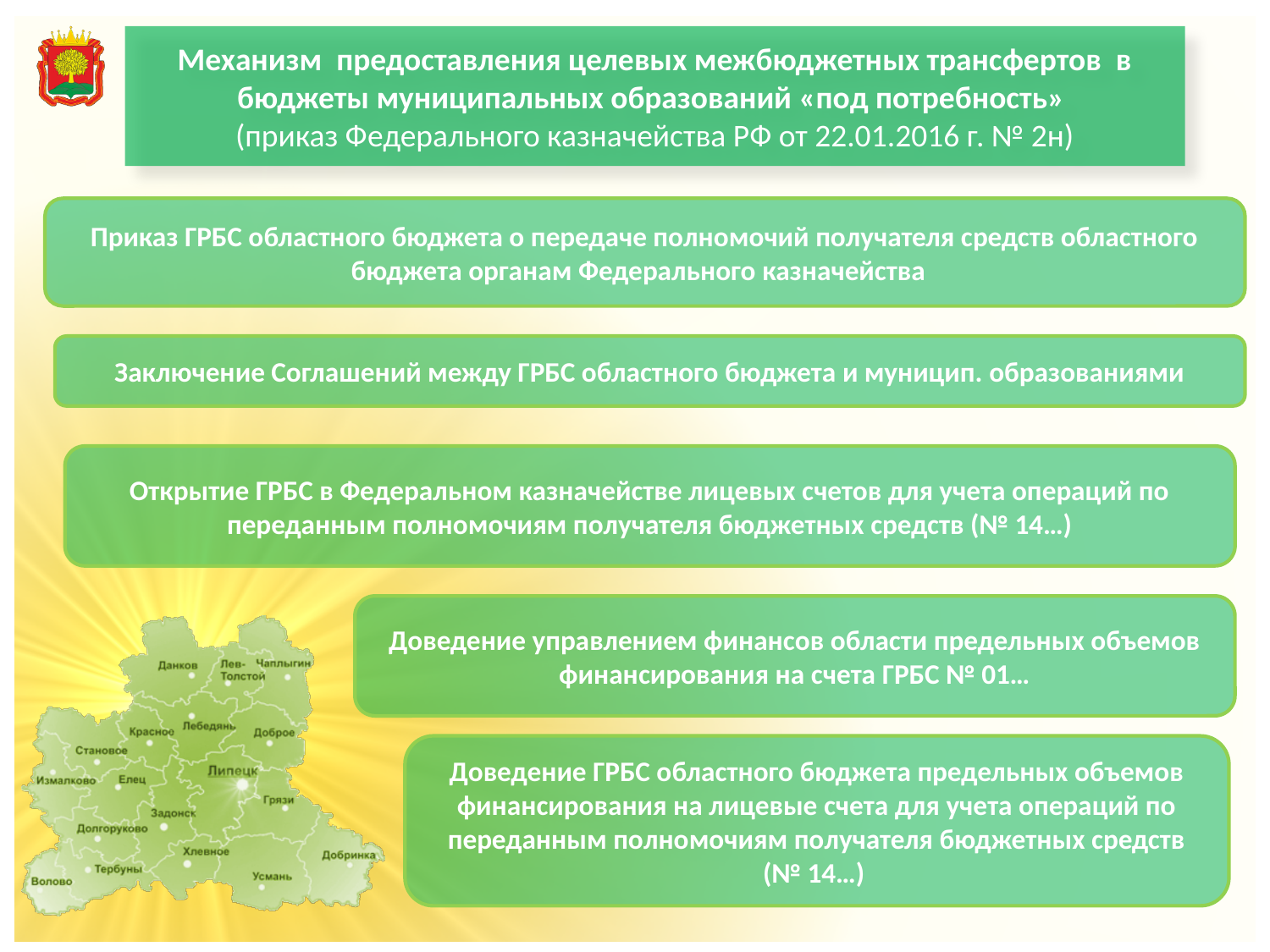

# Механизм  предоставления целевых межбюджетных трансфертов  в бюджеты муниципальных образований «под потребность» (приказ Федерального казначейства РФ от 22.01.2016 г. № 2н)
Приказ ГРБС областного бюджета о передаче полномочий получателя средств областного бюджета органам Федерального казначейства
Заключение Соглашений между ГРБС областного бюджета и муницип. образованиями
Открытие ГРБС в Федеральном казначействе лицевых счетов для учета операций по переданным полномочиям получателя бюджетных средств (№ 14…)
Доведение управлением финансов области предельных объемов финансирования на счета ГРБС № 01…
Доведение ГРБС областного бюджета предельных объемов финансирования на лицевые счета для учета операций по переданным полномочиям получателя бюджетных средств (№ 14…)